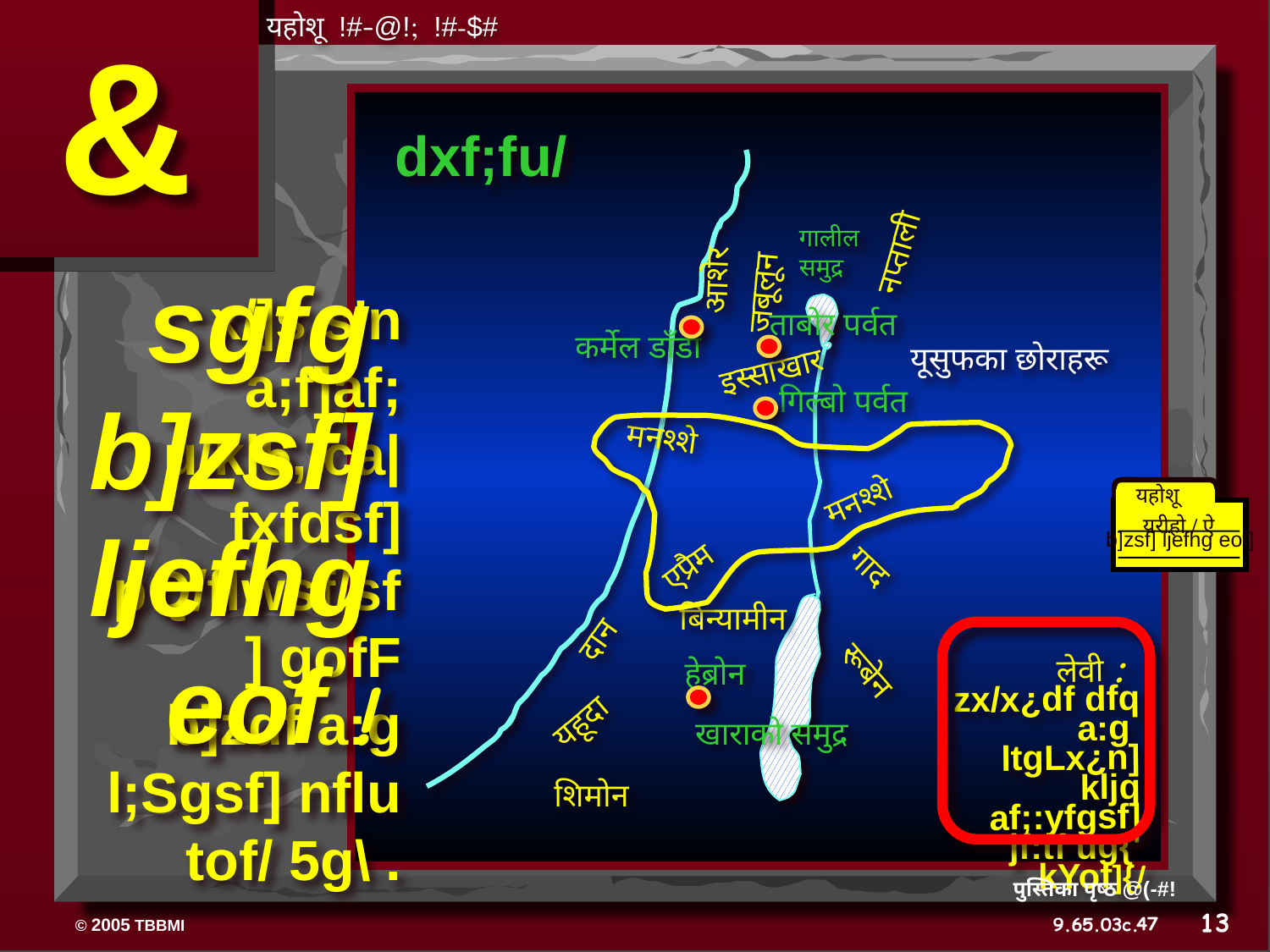

&
यहोशू  !#-@!;  !#-$#

dxf;fu/

नप्ताली
आशेर
जबूलून
गालील समुद्र
sgfg b]zsf] ljefhg eof !
x/]s s'n a;f]af; u/kl5, ca|fxfdsf] pQ/flwsf/sf] gofF b]zdf a:g l;Sgsf] nflu tof/ 5g\ .

ताबोर पर्वत

कर्मेल डाँडा
यूसुफका छोराहरू

इस्साखार

गिल्बो पर्वत

मनश्शे
मनश्शे
यहोशू

यरीहो / ऐ
b]zsf] ljefhg eof]

एप्रैम

दान
बिन्यामीन
गाद

हेब्रोन
यहूदा
लेवी :  zx/x¿df dfq a:g ­ ltgLx¿n] kljq af;:yfgsf] jf:tf ug{' kYof]{!

रूबेन
खाराको समुद्र
शिमोन
 पुस्तिका पृष्ठ @(-#!

13
47